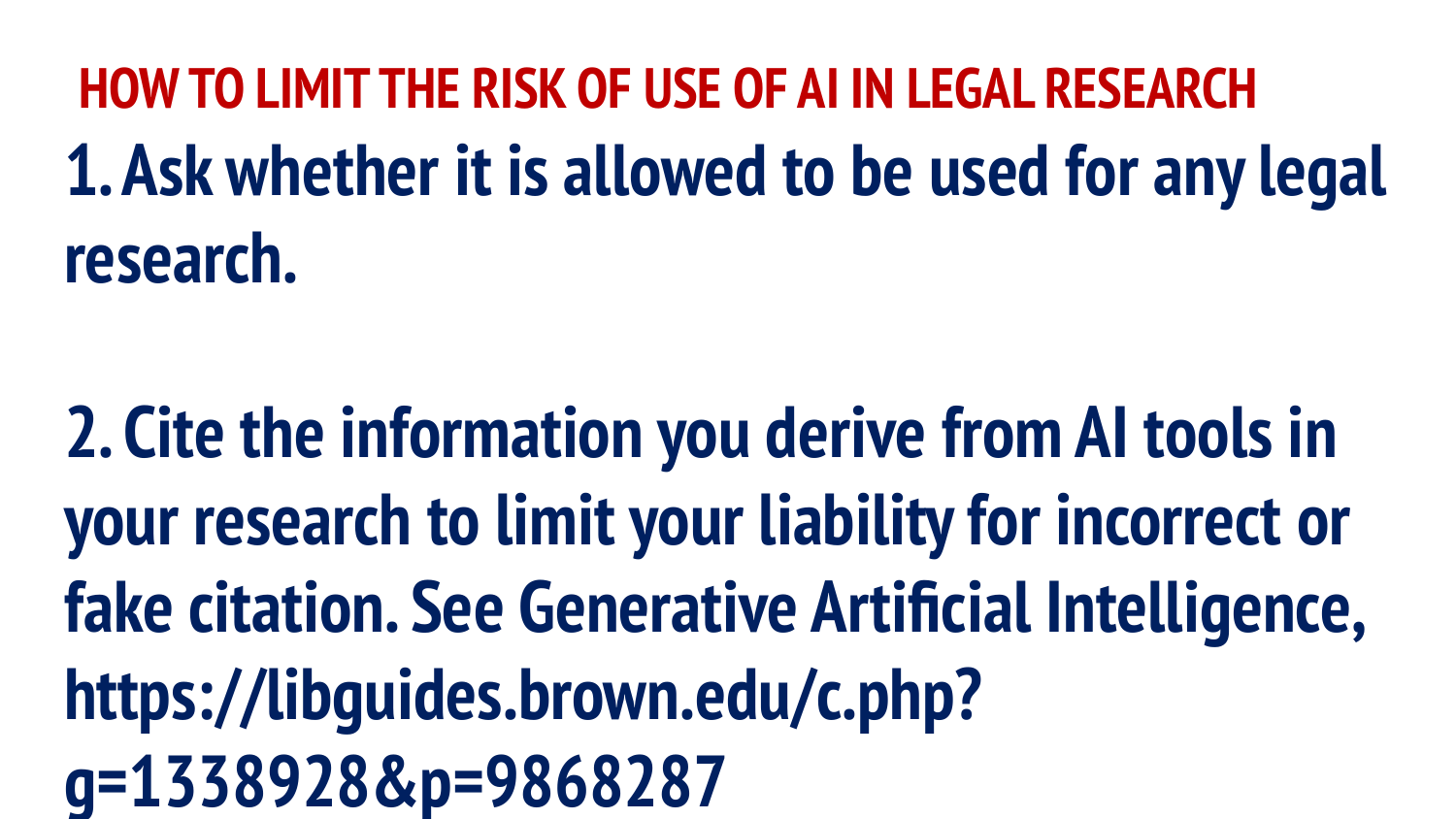

# HOW TO LIMIT THE RISK OF USE OF AI IN LEGAL RESEARCH 1. Ask whether it is allowed to be used for any legal research. 2. Cite the information you derive from AI tools in your research to limit your liability for incorrect or fake citation. See Generative Artificial Intelligence, https://libguides.brown.edu/c.php?g=1338928&p=9868287